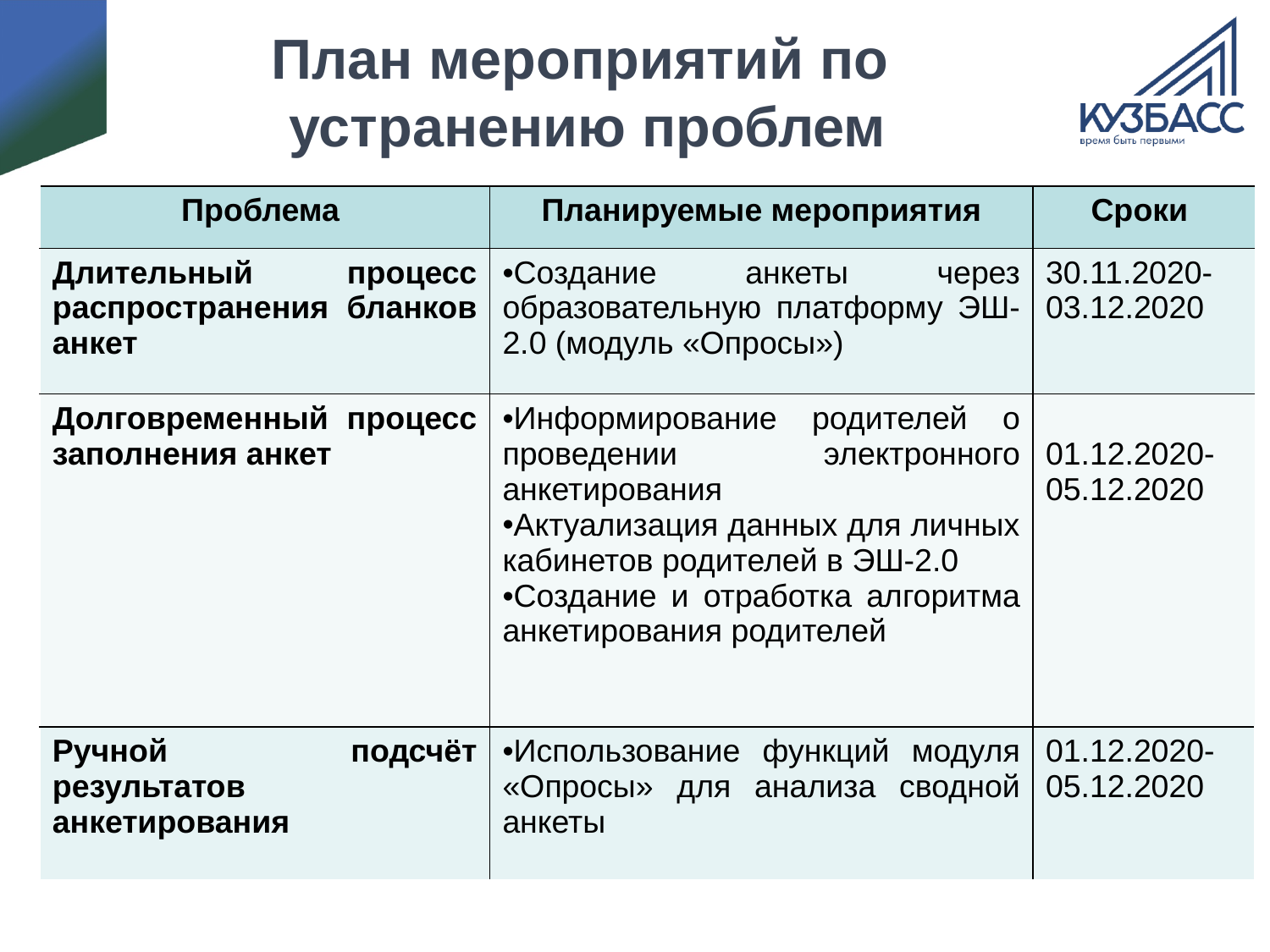

# План мероприятий по устранению проблем
| Проблема | Планируемые мероприятия | Сроки |
| --- | --- | --- |
| Длительный процесс распространения бланков анкет | Создание анкеты через образовательную платформу ЭШ-2.0 (модуль «Опросы») | 30.11.2020-03.12.2020 |
| Долговременный процесс заполнения анкет | Информирование родителей о проведении электронного анкетирования Актуализация данных для личных кабинетов родителей в ЭШ-2.0 Создание и отработка алгоритма анкетирования родителей | 01.12.2020- 05.12.2020 |
| Ручной подсчёт результатов анкетирования | Использование функций модуля «Опросы» для анализа сводной анкеты | 01.12.2020-05.12.2020 |